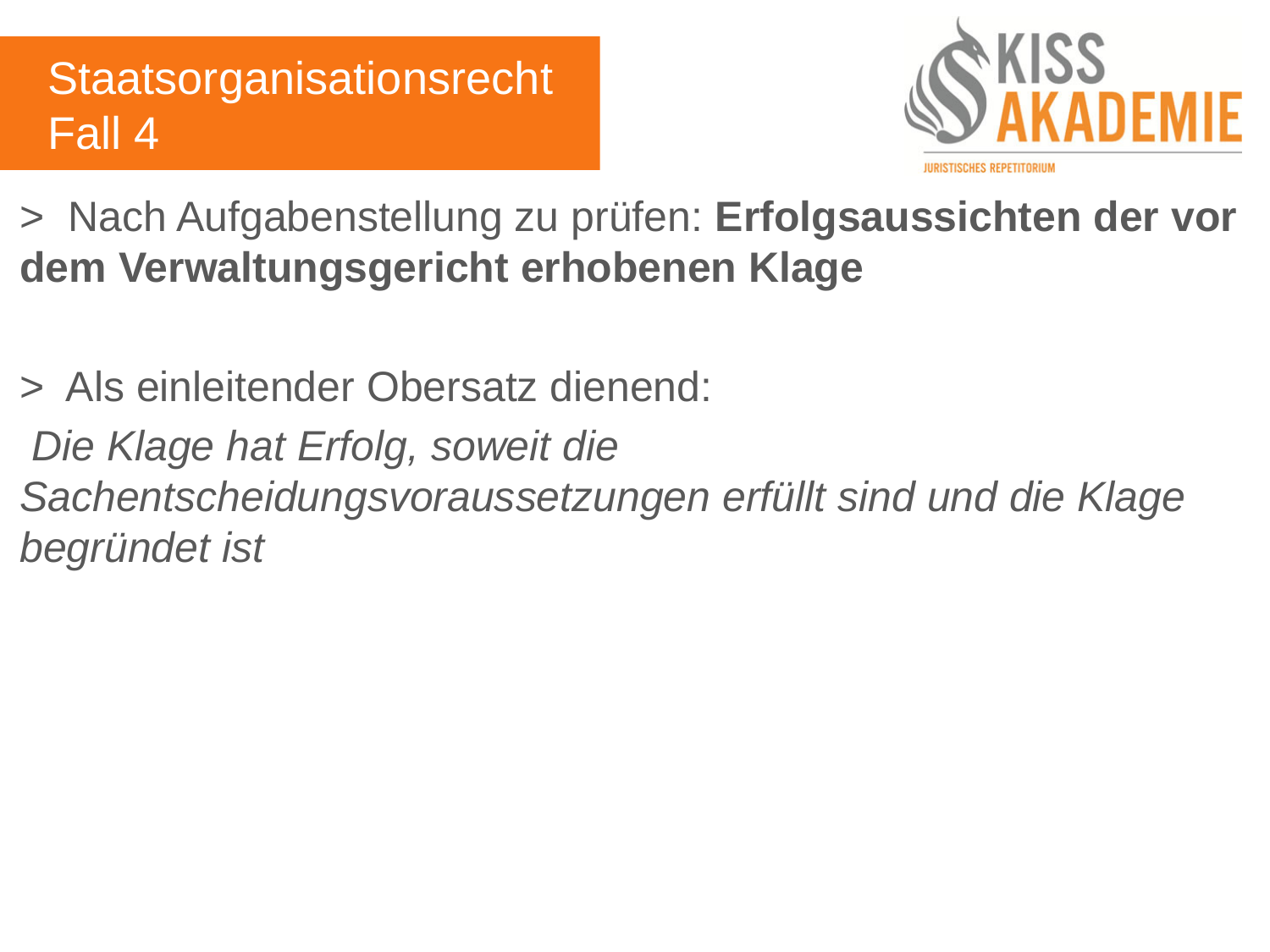

Staatsorganisationsrecht
Fall 4
>  Nach Aufgabenstellung zu prüfen: Erfolgsaussichten der vor dem Verwaltungsgericht erhobenen Klage

>  Als einleitender Obersatz dienend:
 Die Klage hat Erfolg, soweit die Sachentscheidungsvoraussetzungen erfüllt sind und die Klage begründet ist